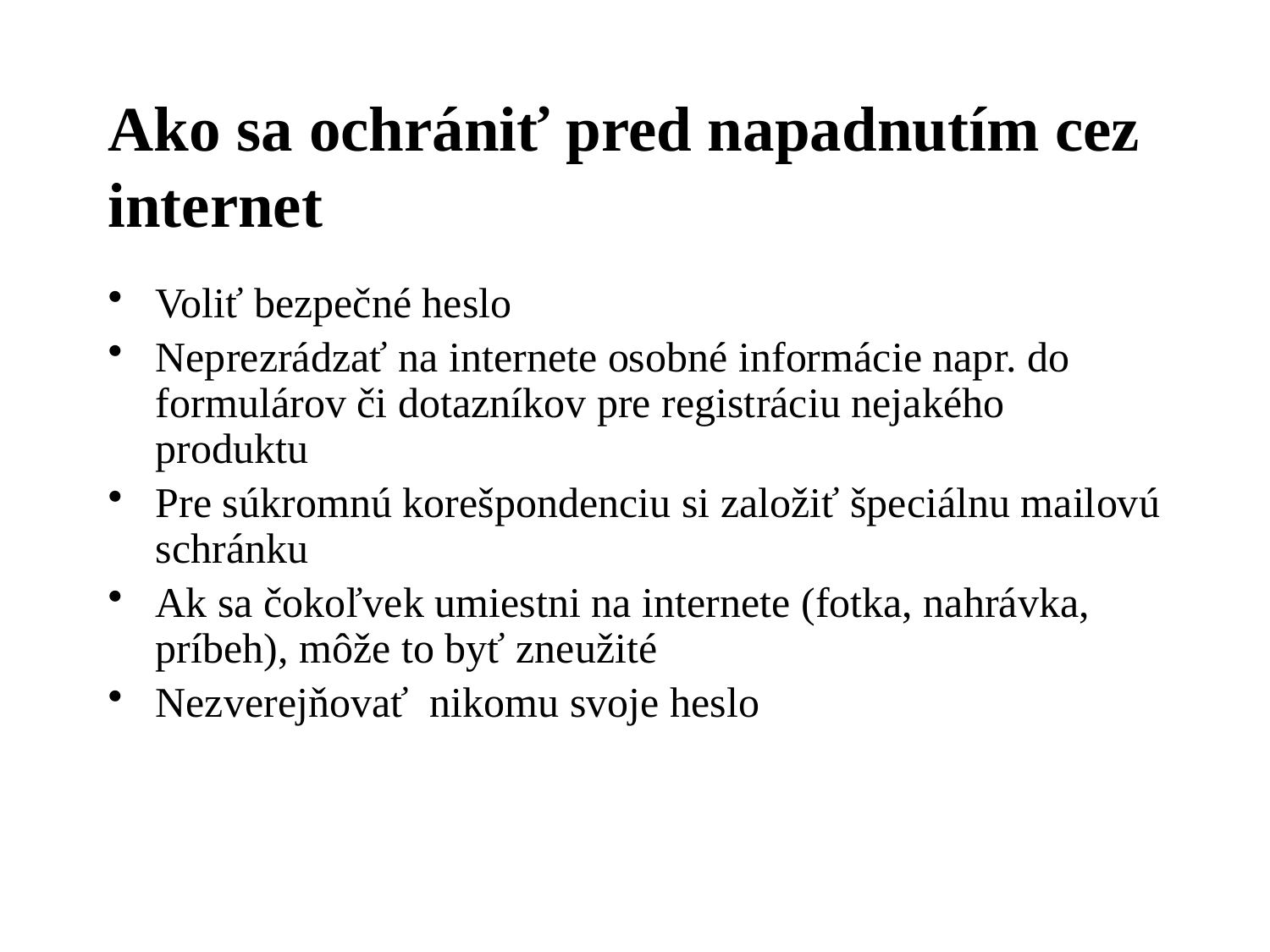

# Ako sa ochrániť pred napadnutím cez internet
Voliť bezpečné heslo
Neprezrádzať na internete osobné informácie napr. do formulárov či dotazníkov pre registráciu nejakého produktu
Pre súkromnú korešpondenciu si založiť špeciálnu mailovú schránku
Ak sa čokoľvek umiestni na internete (fotka, nahrávka, príbeh), môže to byť zneužité
Nezverejňovať  nikomu svoje heslo